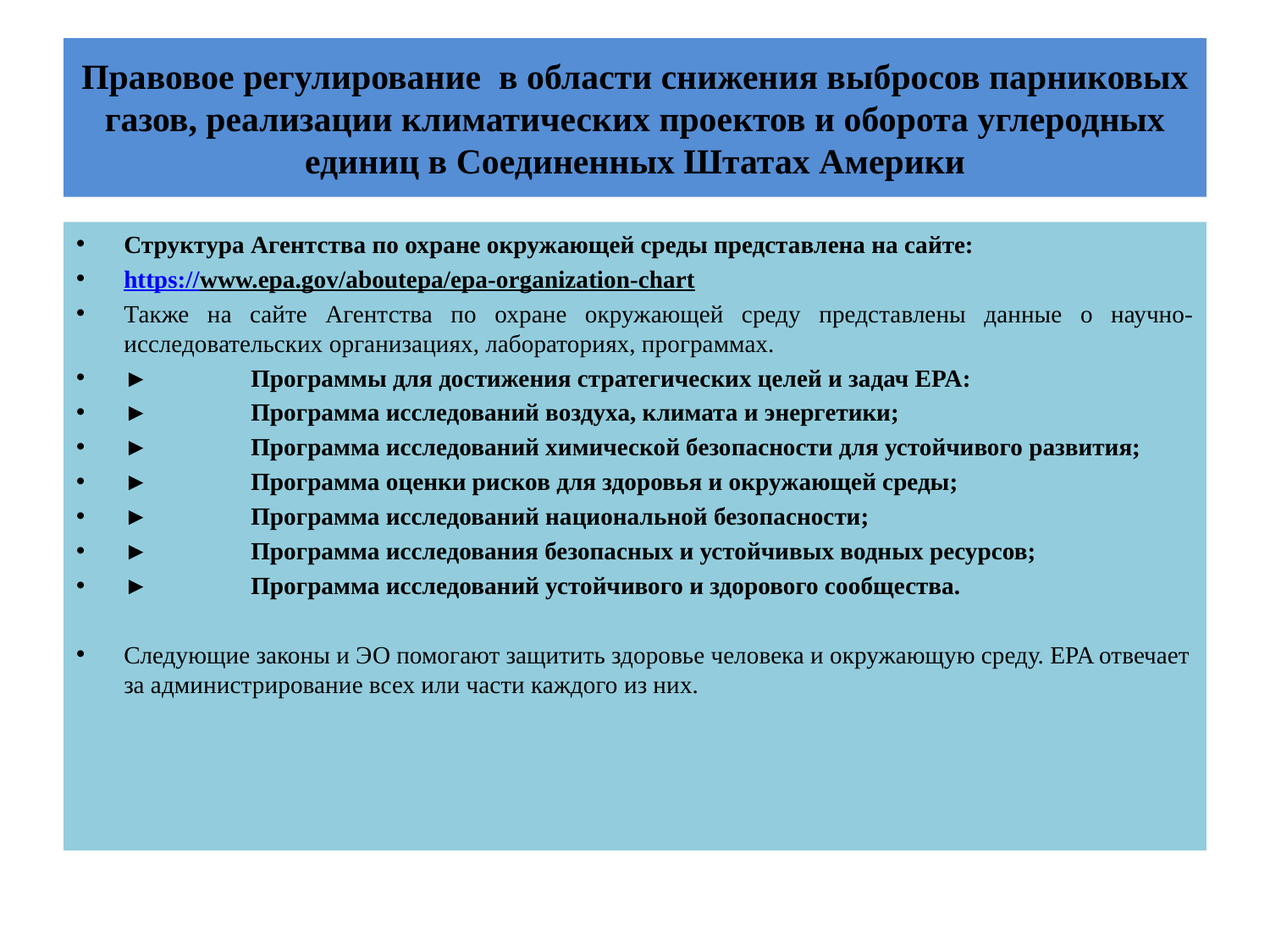

# Правовое регулирование  в области снижения выбросов парниковых газов, реализации климатических проектов и оборота углеродных единиц в Соединенных Штатах Америки
Структура Агентства по охране окружающей среды представлена на сайте:
https://www.epa.gov/aboutepa/epa-organization-chart
Также на сайте Агентства по охране окружающей среду представлены данные о научно-исследовательских организациях, лабораториях, программах.
►	Программы для достижения стратегических целей и задач EPA:
►	Программа исследований воздуха, климата и энергетики;
►	Программа исследований химической безопасности для устойчивого развития;
►	Программа оценки рисков для здоровья и окружающей среды;
►	Программа исследований национальной безопасности;
►	Программа исследования безопасных и устойчивых водных ресурсов;
►	Программа исследований устойчивого и здорового сообщества.

Следующие законы и ЭО помогают защитить здоровье человека и окружающую среду. EPA отвечает за администрирование всех или части каждого из них.